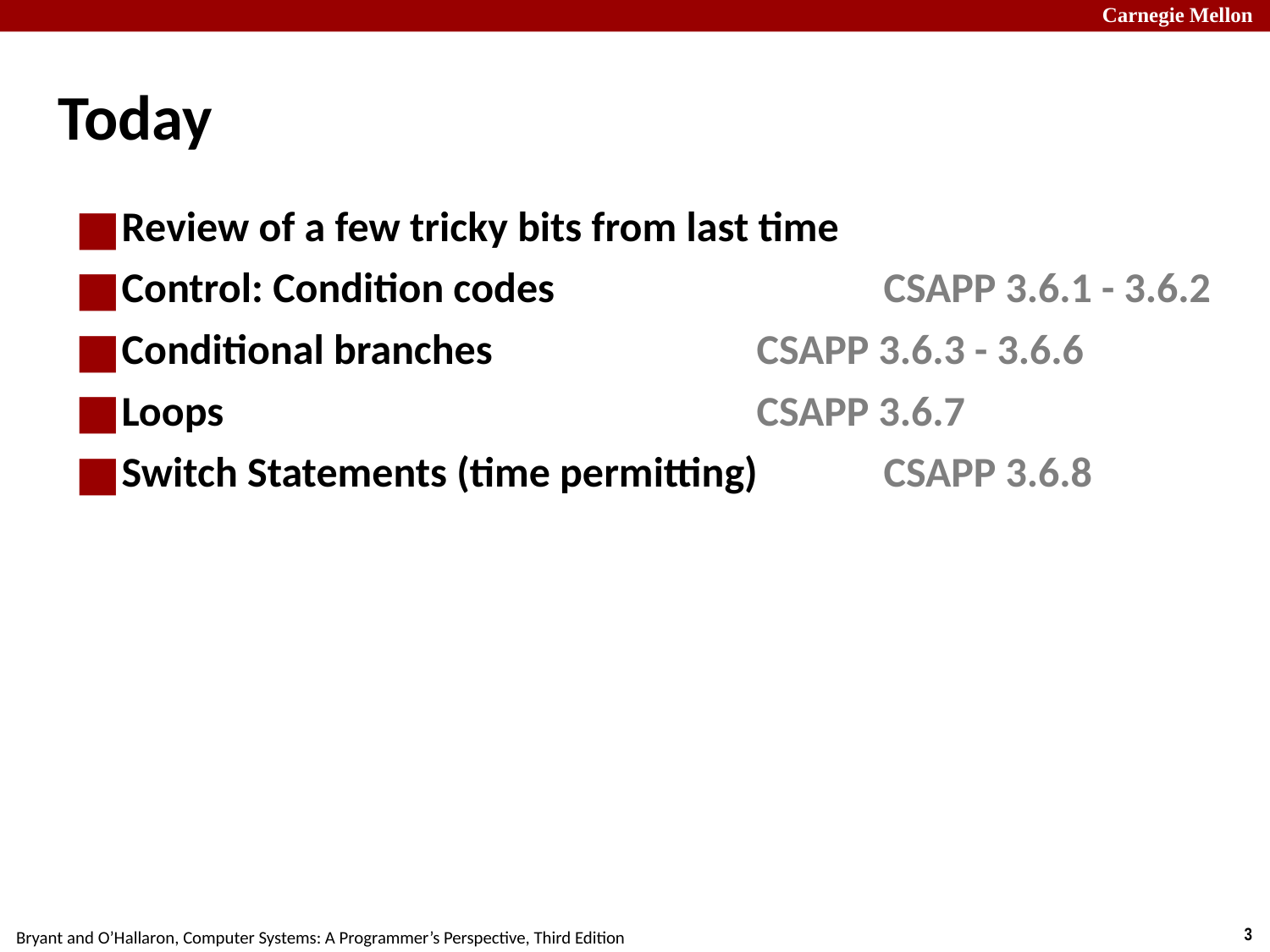

# Today
Review of a few tricky bits from last time
Control: Condition codes			CSAPP 3.6.1 - 3.6.2
Conditional branches			CSAPP 3.6.3 - 3.6.6
Loops					CSAPP 3.6.7
Switch Statements (time permitting)	CSAPP 3.6.8